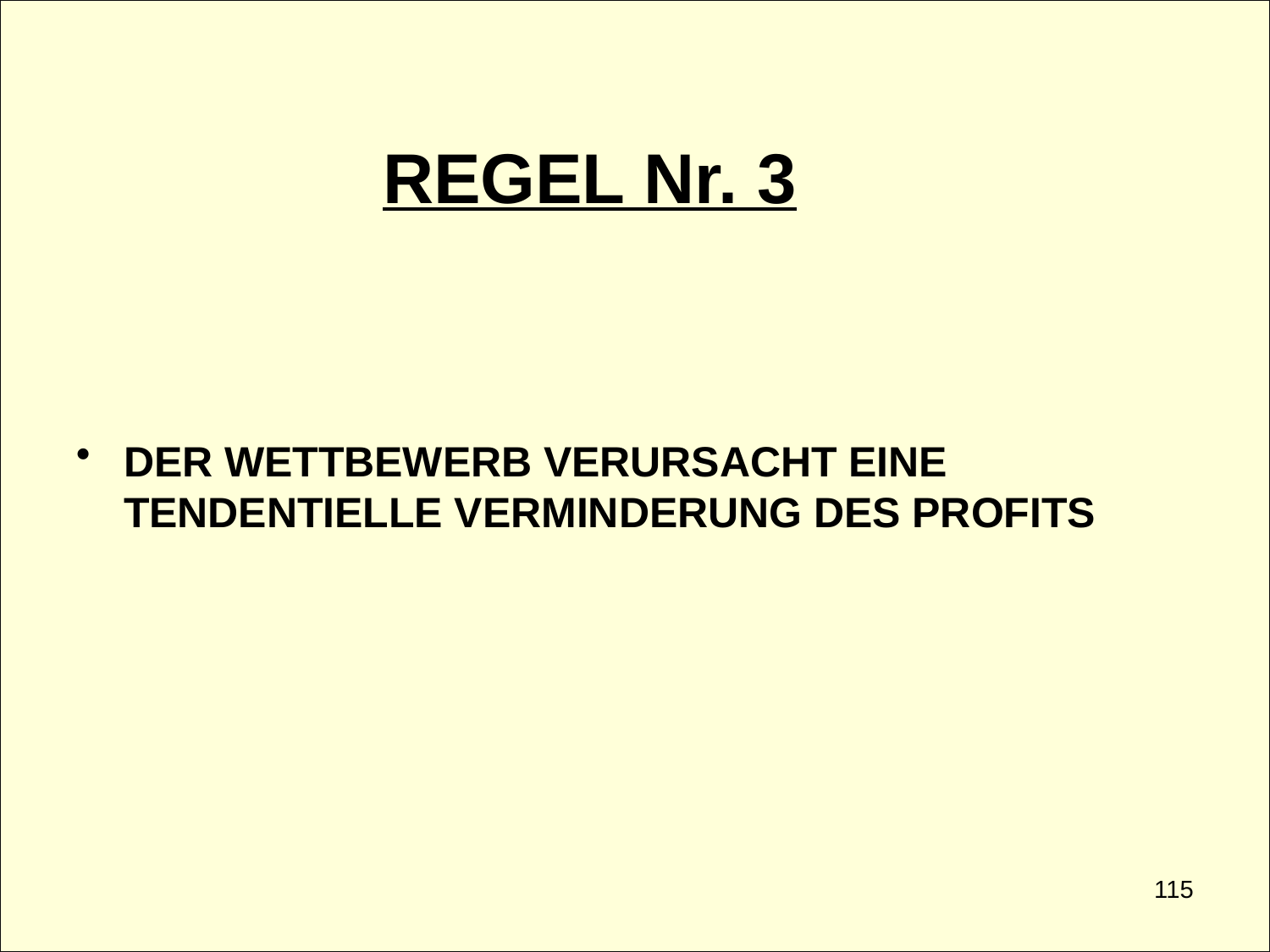

REGEL Nr. 3

DER WETTBEWERB VERURSACHT EINE TENDENTIELLE VERMINDERUNG DES PROFITS
115